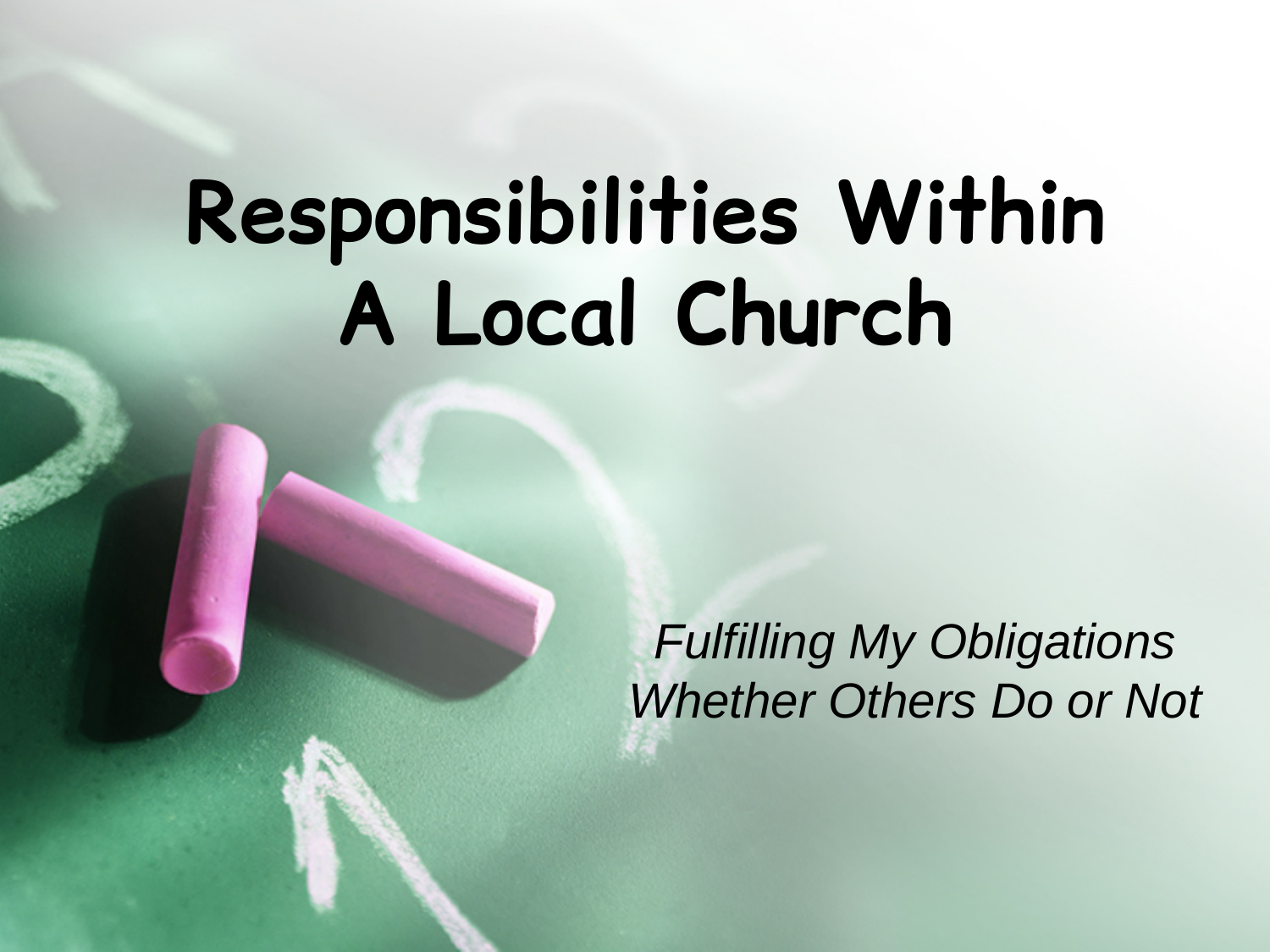

# Responsibilities Within A Local Church
Fulfilling My Obligations Whether Others Do or Not